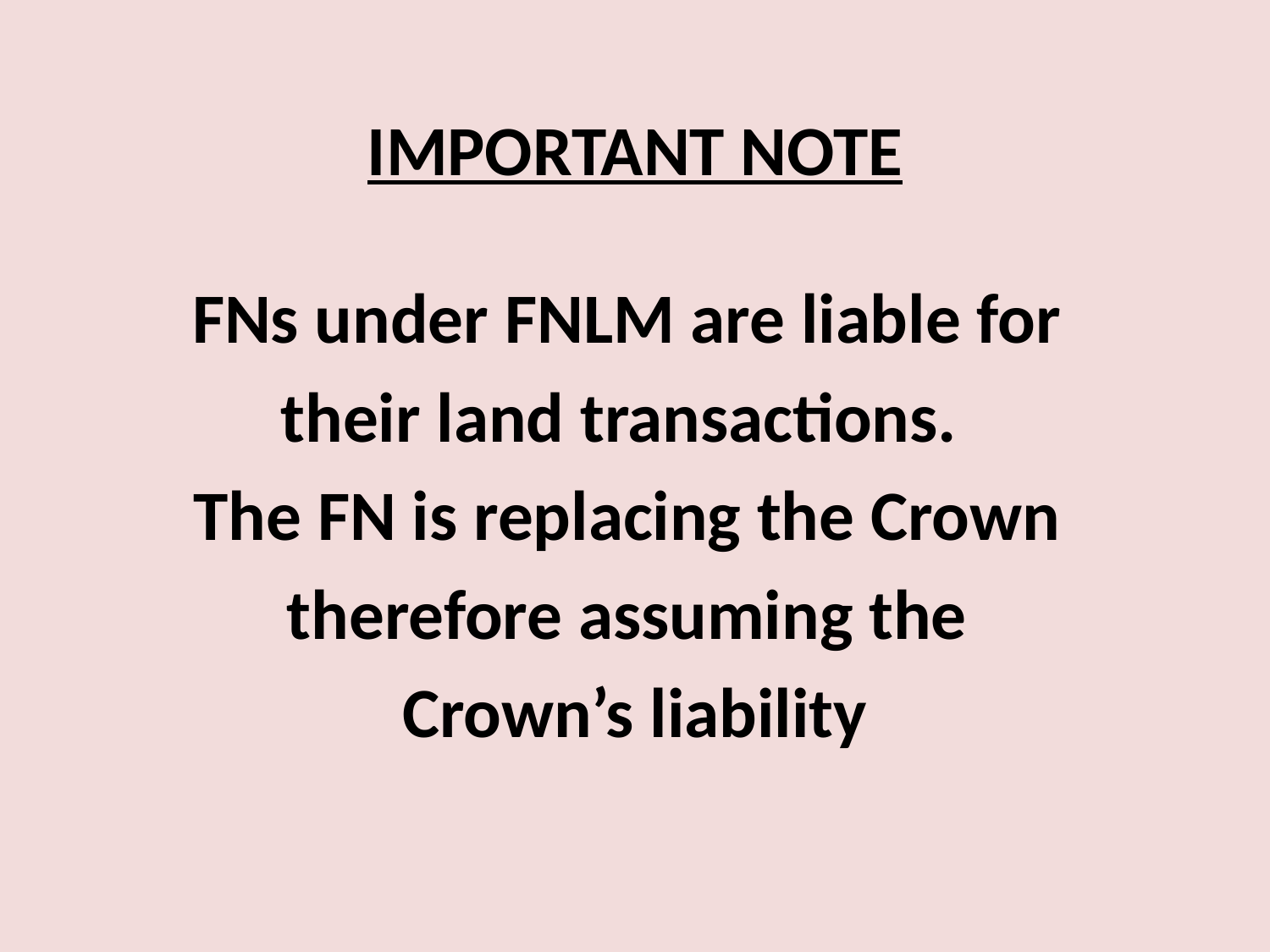

Important Note

FNs under FNLM are liable for
their land transactions.
The FN is replacing the Crown
therefore assuming the
Crown’s liability